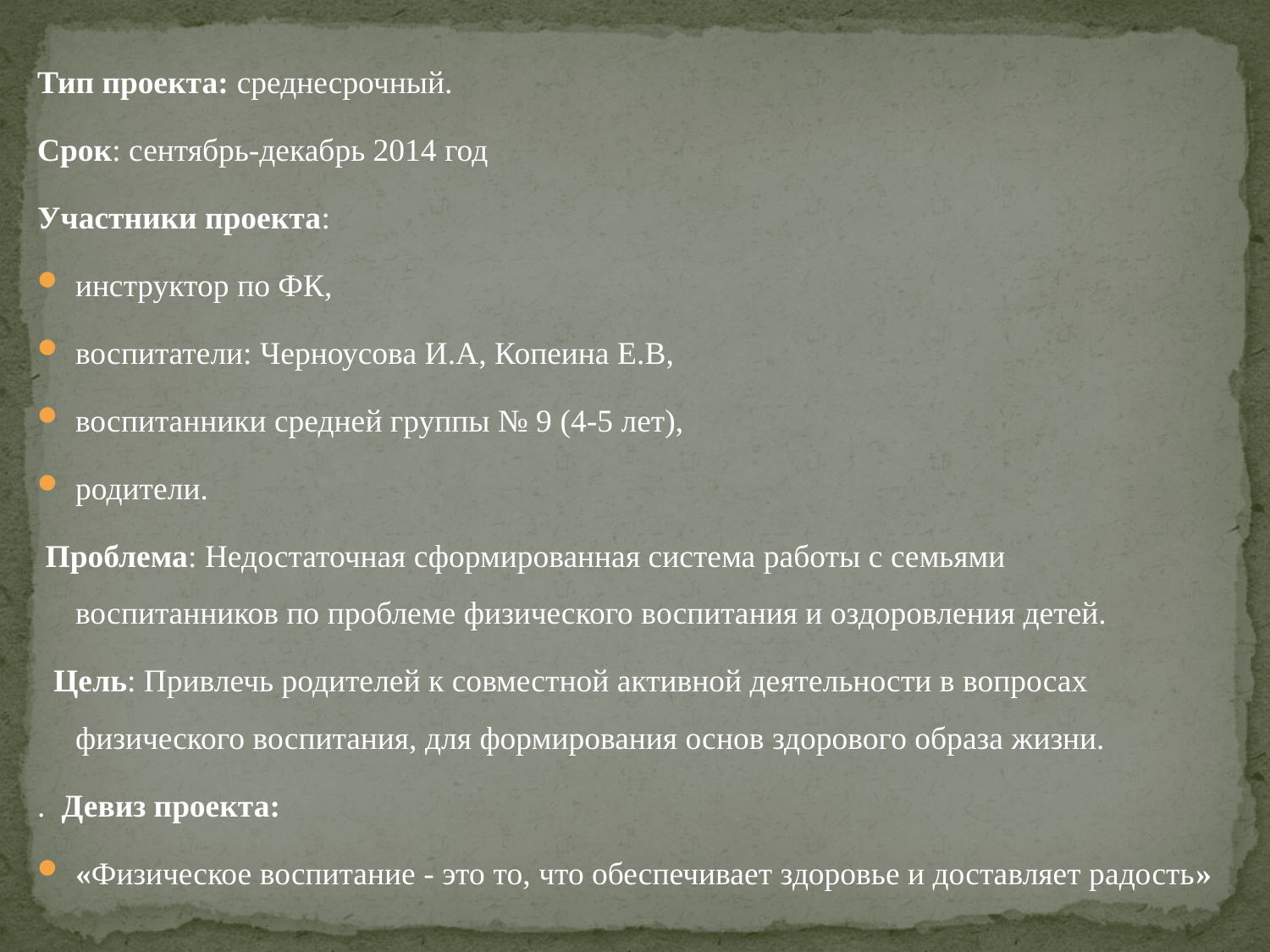

Тип проекта: среднесрочный.
Срок: сентябрь-декабрь 2014 год
Участники проекта:
инструктор по ФК,
воспитатели: Черноусова И.А, Копеина Е.В,
воспитанники средней группы № 9 (4-5 лет),
родители.
 Проблема: Недостаточная сформированная система работы с семьями воспитанников по проблеме физического воспитания и оздоровления детей.
  Цель: Привлечь родителей к совместной активной деятельности в вопросах физического воспитания, для формирования основ здорового образа жизни.
.  Девиз проекта:
«Физическое воспитание - это то, что обеспечивает здоровье и доставляет радость»